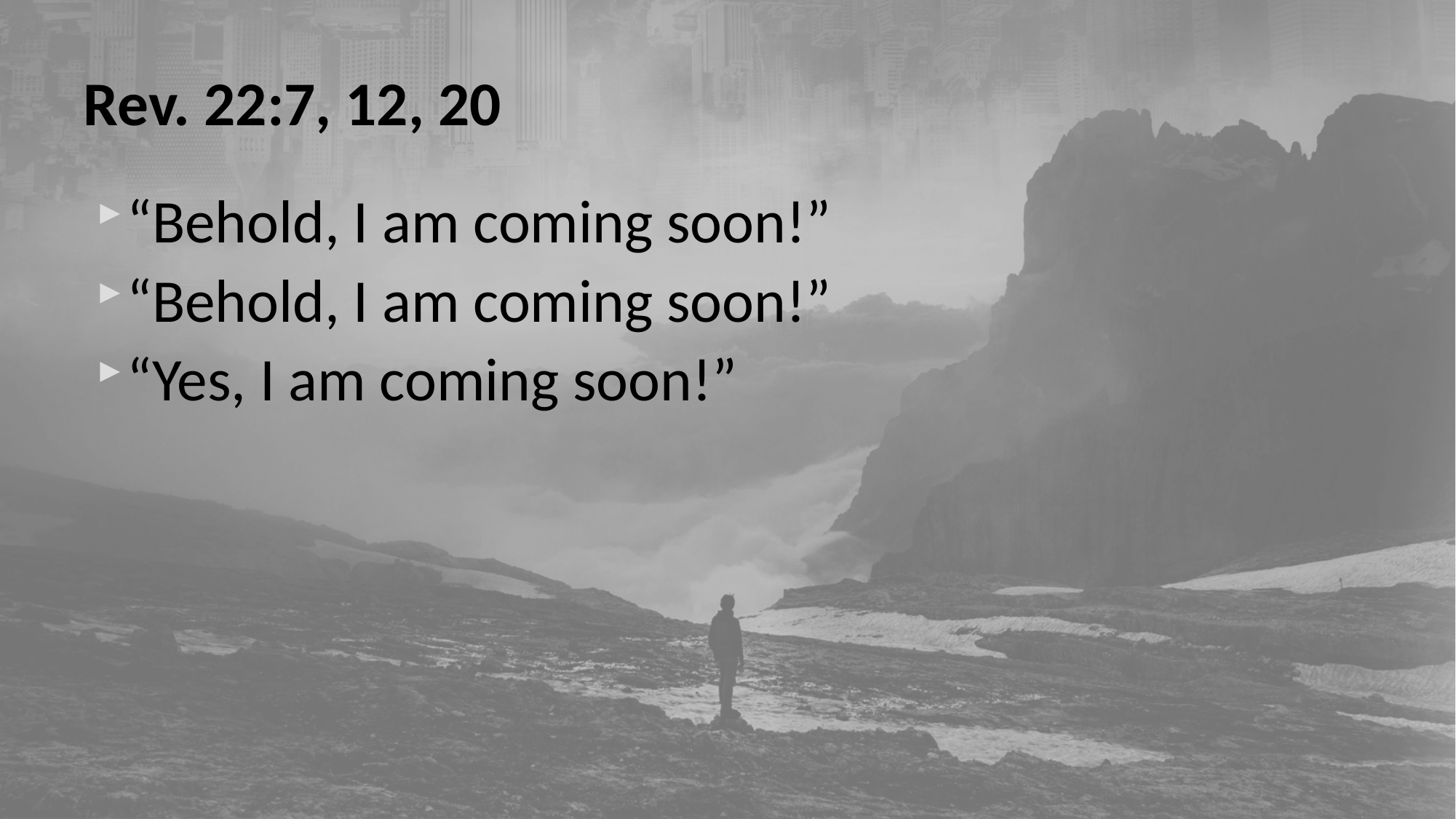

# Rev. 22:7, 12, 20
“Behold, I am coming soon!”
“Behold, I am coming soon!”
“Yes, I am coming soon!”